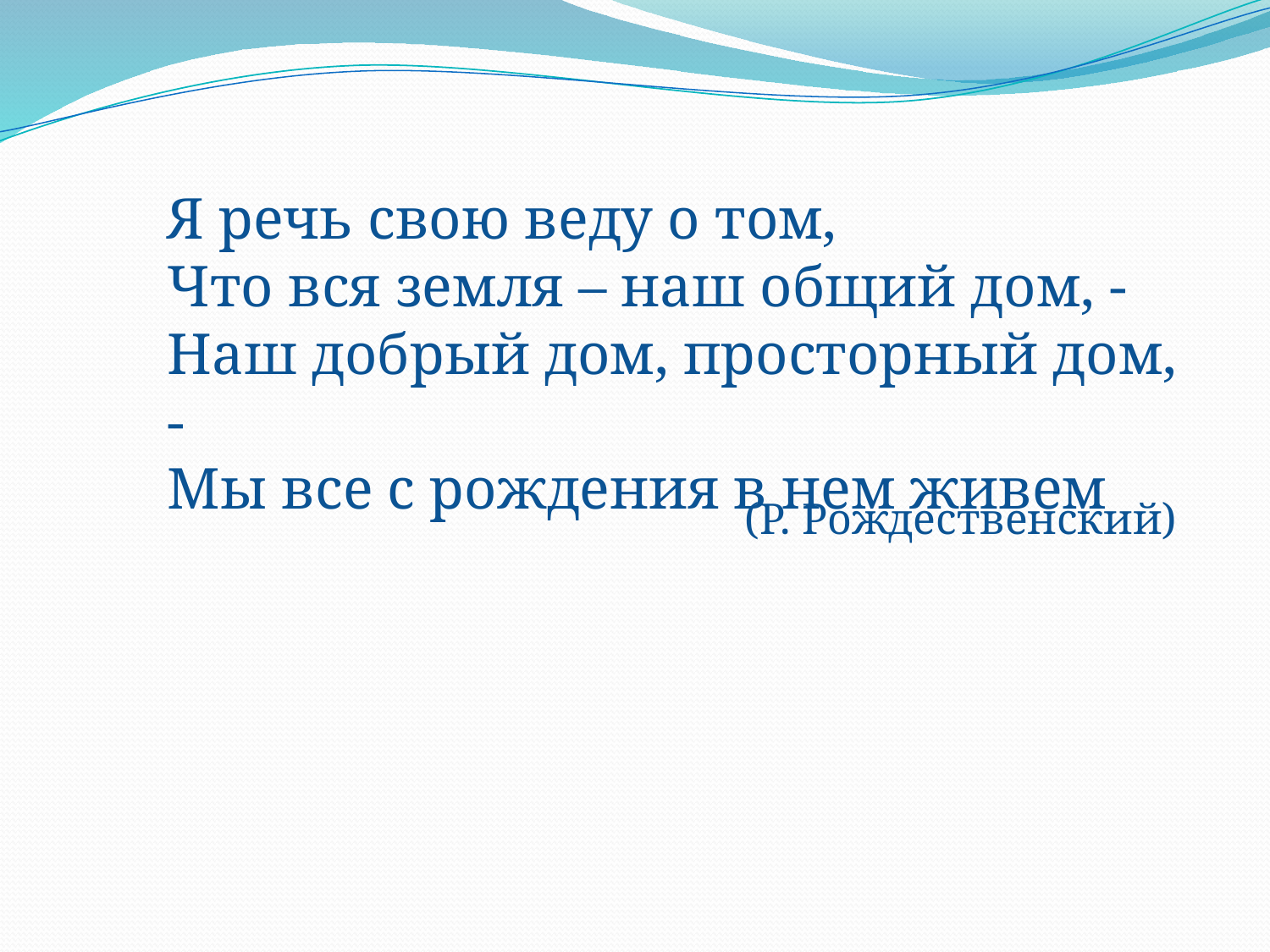

Я речь свою веду о том,
Что вся земля – наш общий дом, -
Наш добрый дом, просторный дом, -
Мы все с рождения в нем живем
(Р. Рождественский)